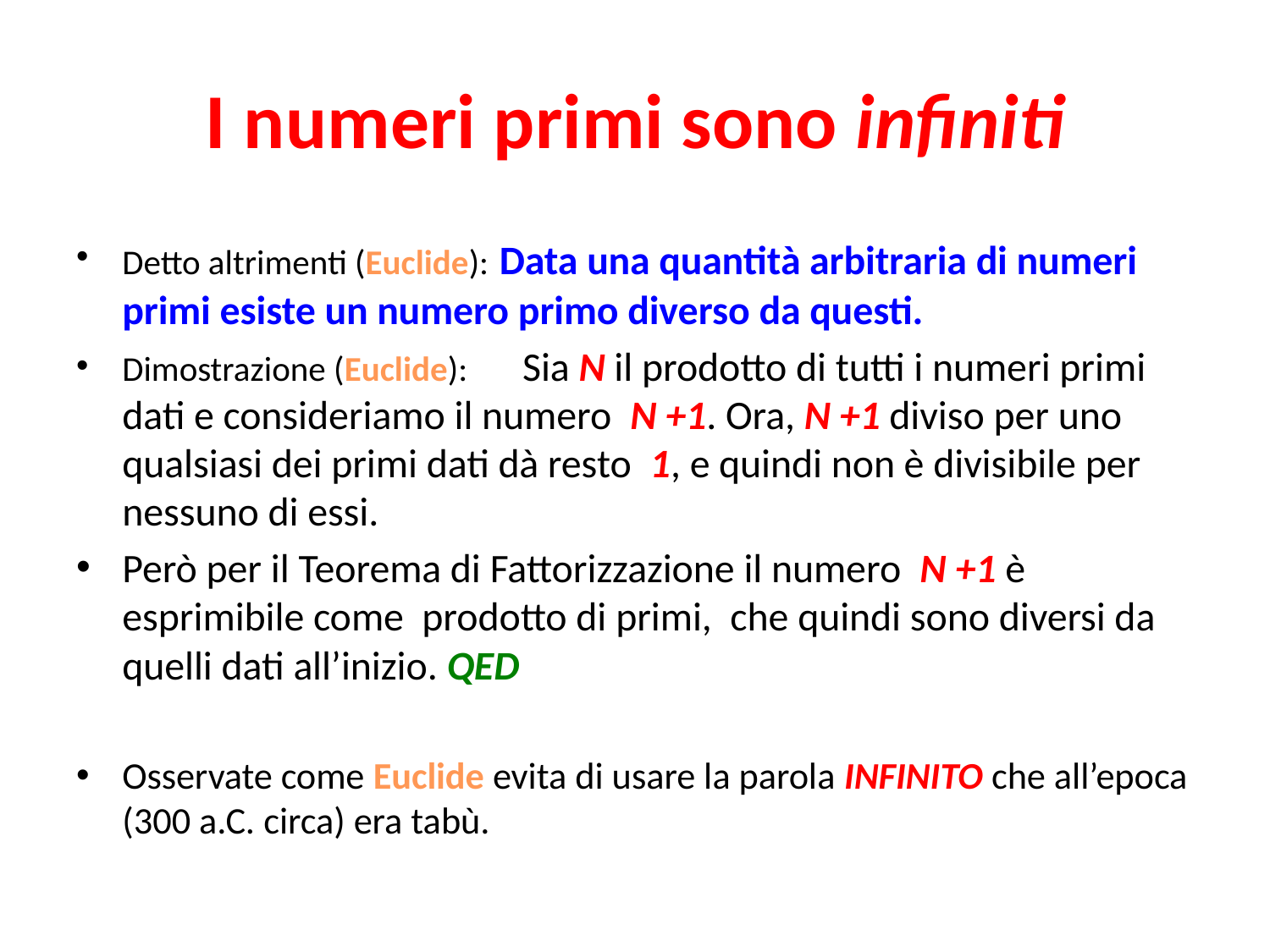

# I numeri primi sono infiniti
Detto altrimenti (Euclide): Data una quantità arbitraria di numeri primi esiste un numero primo diverso da questi.
Dimostrazione (Euclide):       Sia N il prodotto di tutti i numeri primi dati e consideriamo il numero  N +1. Ora, N +1 diviso per uno qualsiasi dei primi dati dà resto  1, e quindi non è divisibile per nessuno di essi.
Però per il Teorema di Fattorizzazione il numero  N +1 è  esprimibile come  prodotto di primi,  che quindi sono diversi da quelli dati all’inizio. QED

Osservate come Euclide evita di usare la parola INFINITO che all’epoca (300 a.C. circa) era tabù.